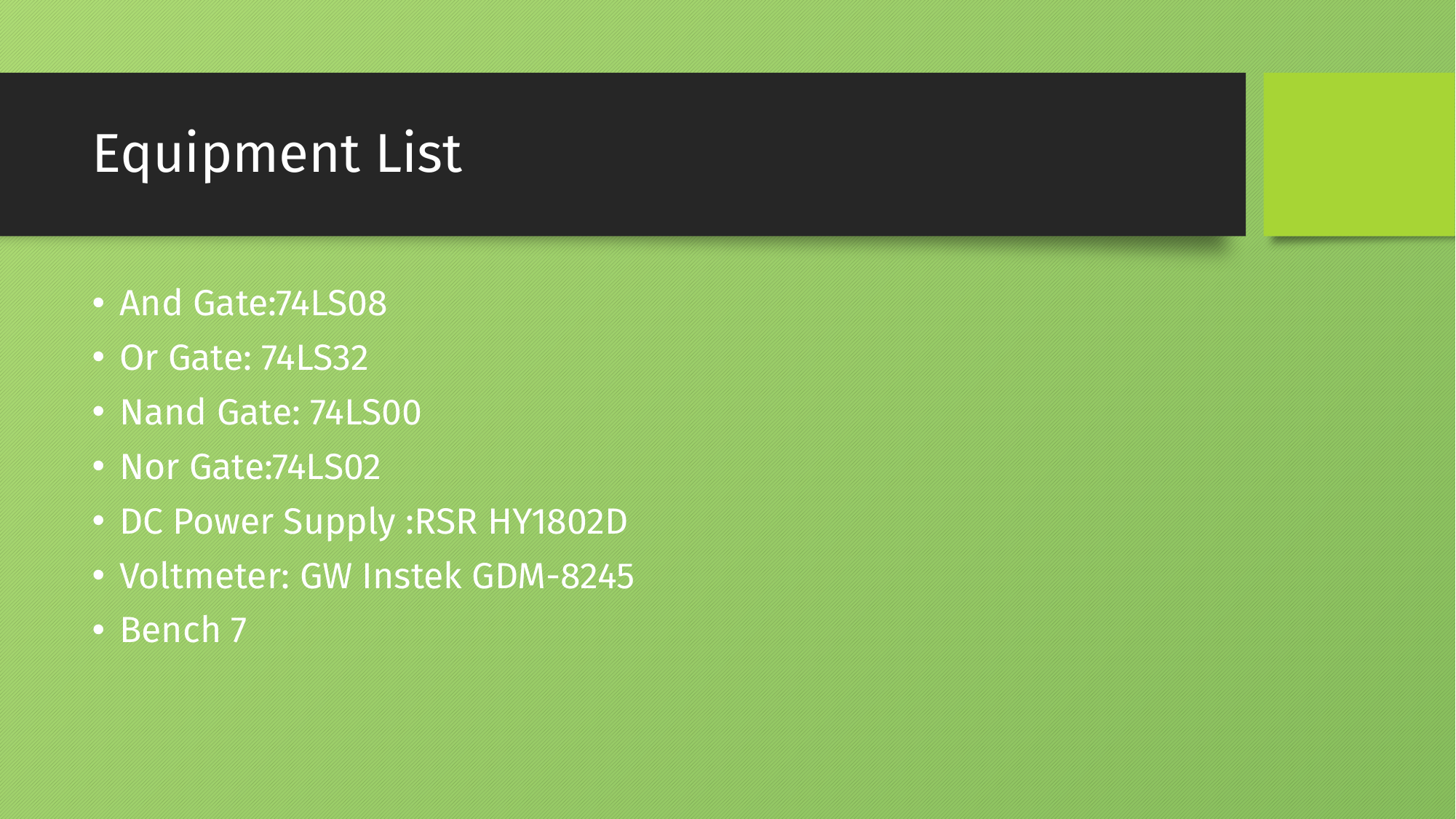

# Equipment List
And Gate:74LS08
Or Gate: 74LS32
Nand Gate: 74LS00
Nor Gate:74LS02
DC Power Supply :RSR HY1802D
Voltmeter: GW Instek GDM-8245
Bench 7